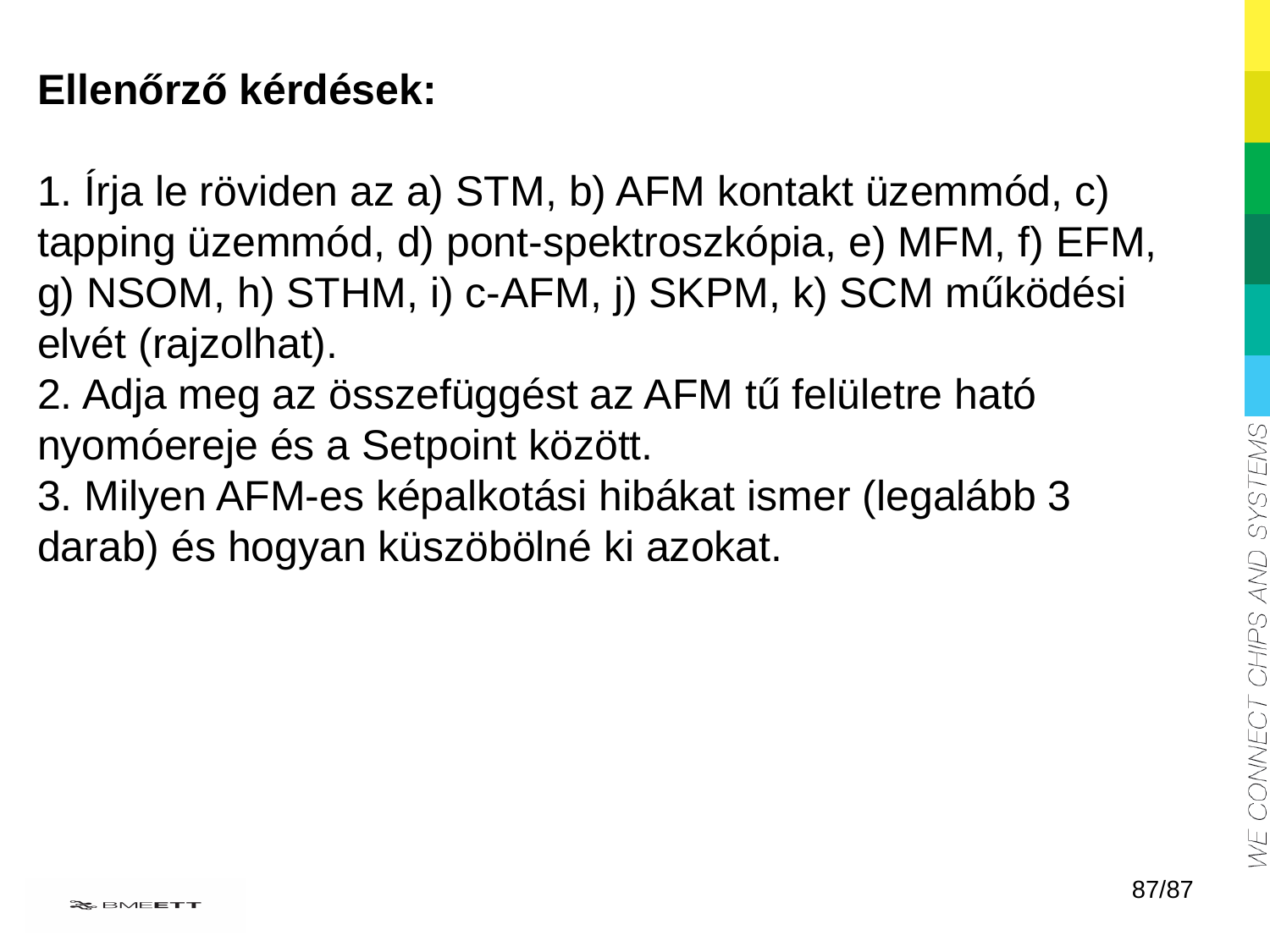

Ellenőrző kérdések:

1. Írja le röviden az a) STM, b) AFM kontakt üzemmód, c) tapping üzemmód, d) pont-spektroszkópia, e) MFM, f) EFM, g) NSOM, h) STHM, i) c-AFM, j) SKPM, k) SCM működési elvét (rajzolhat).
2. Adja meg az összefüggést az AFM tű felületre ható nyomóereje és a Setpoint között.
3. Milyen AFM-es képalkotási hibákat ismer (legalább 3 darab) és hogyan küszöbölné ki azokat.

87/87